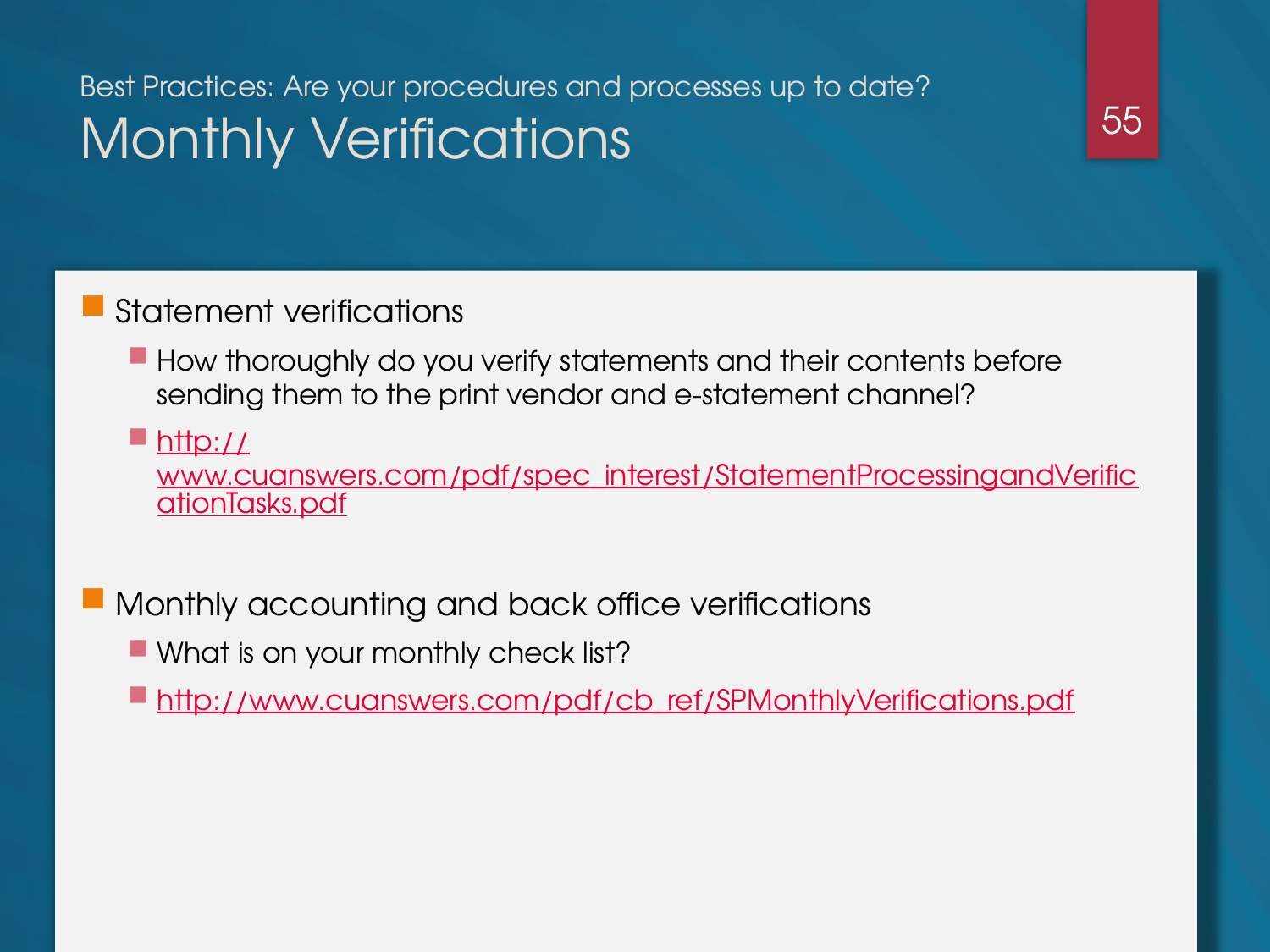

55
# Best Practices: Are your procedures and processes up to date? Monthly Verifications
Statement verifications
How thoroughly do you verify statements and their contents before sending them to the print vendor and e-statement channel?
http://www.cuanswers.com/pdf/spec_interest/StatementProcessingandVerificationTasks.pdf

Monthly accounting and back office verifications
What is on your monthly check list?
http://www.cuanswers.com/pdf/cb_ref/SPMonthlyVerifications.pdf